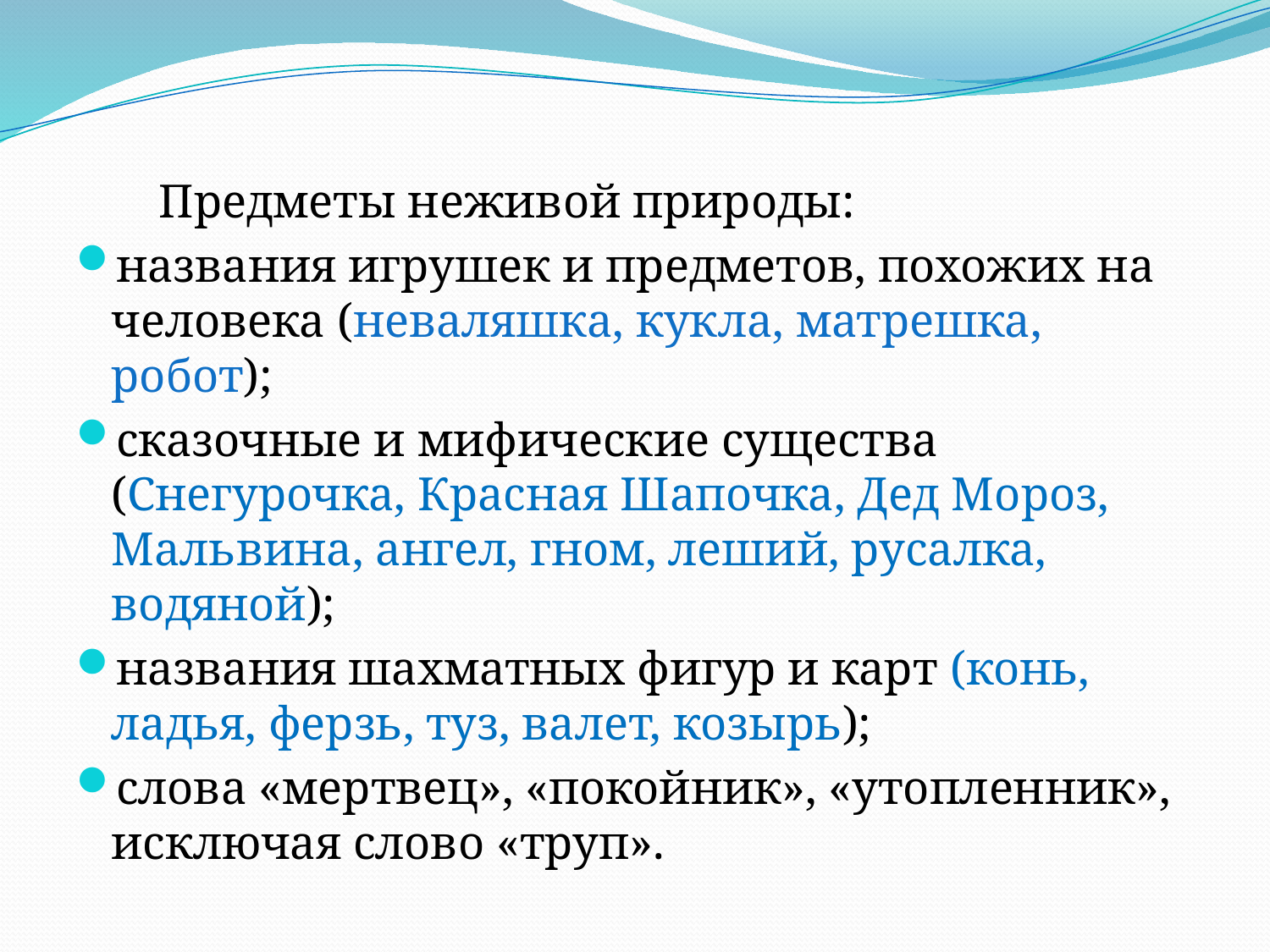

#
       Предметы неживой природы:
названия игрушек и предметов, похожих на человека (неваляшка, кукла, матрешка, робот);
сказочные и мифические существа (Снегурочка, Красная Шапочка, Дед Мороз, Мальвина, ангел, гном, леший, русалка, водяной);
названия шахматных фигур и карт (конь, ладья, ферзь, туз, валет, козырь);
слова «мертвец», «покойник», «утопленник», исключая слово «труп».